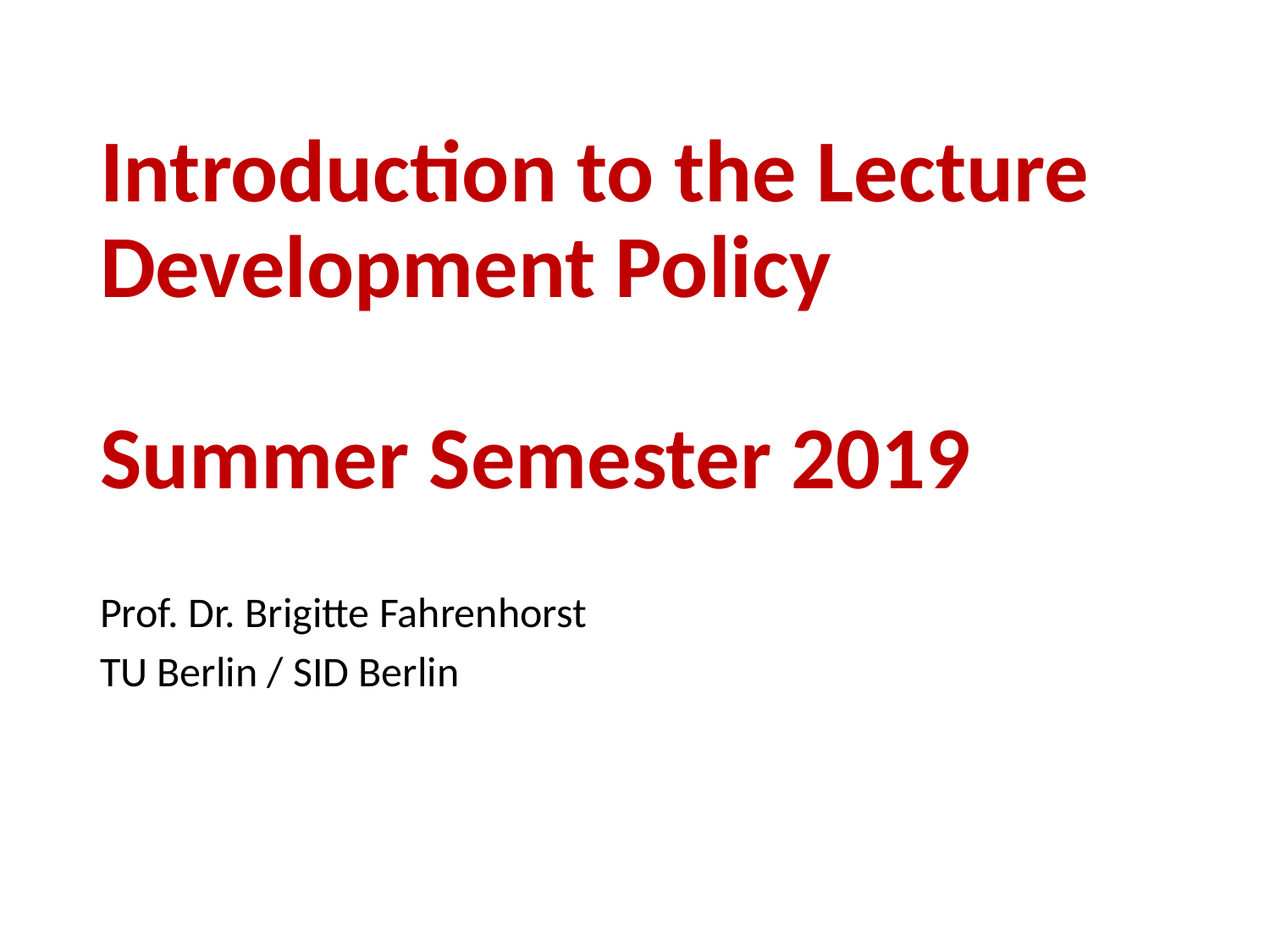

# Introduction to the Lecture Development Policy Summer Semester 2019

Prof. Dr. Brigitte Fahrenhorst
TU Berlin / SID Berlin